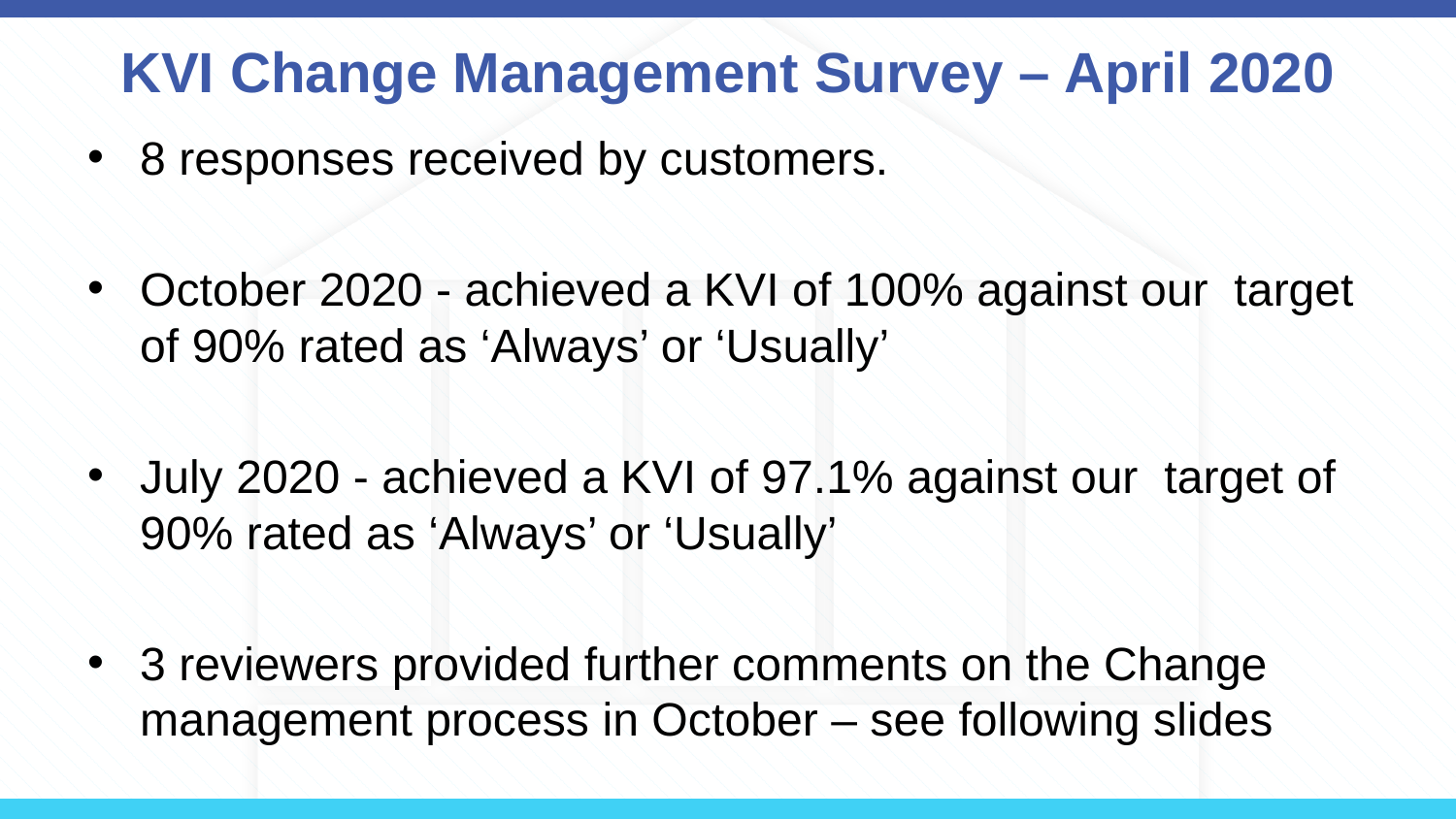

# KVI Change Management Survey – April 2020
8 responses received by customers.

October 2020 - achieved a KVI of 100% against our  target of 90% rated as ‘Always’ or ‘Usually’

July 2020 - achieved a KVI of 97.1% against our  target of 90% rated as ‘Always’ or ‘Usually’

3 reviewers provided further comments on the Change management process in October – see following slides